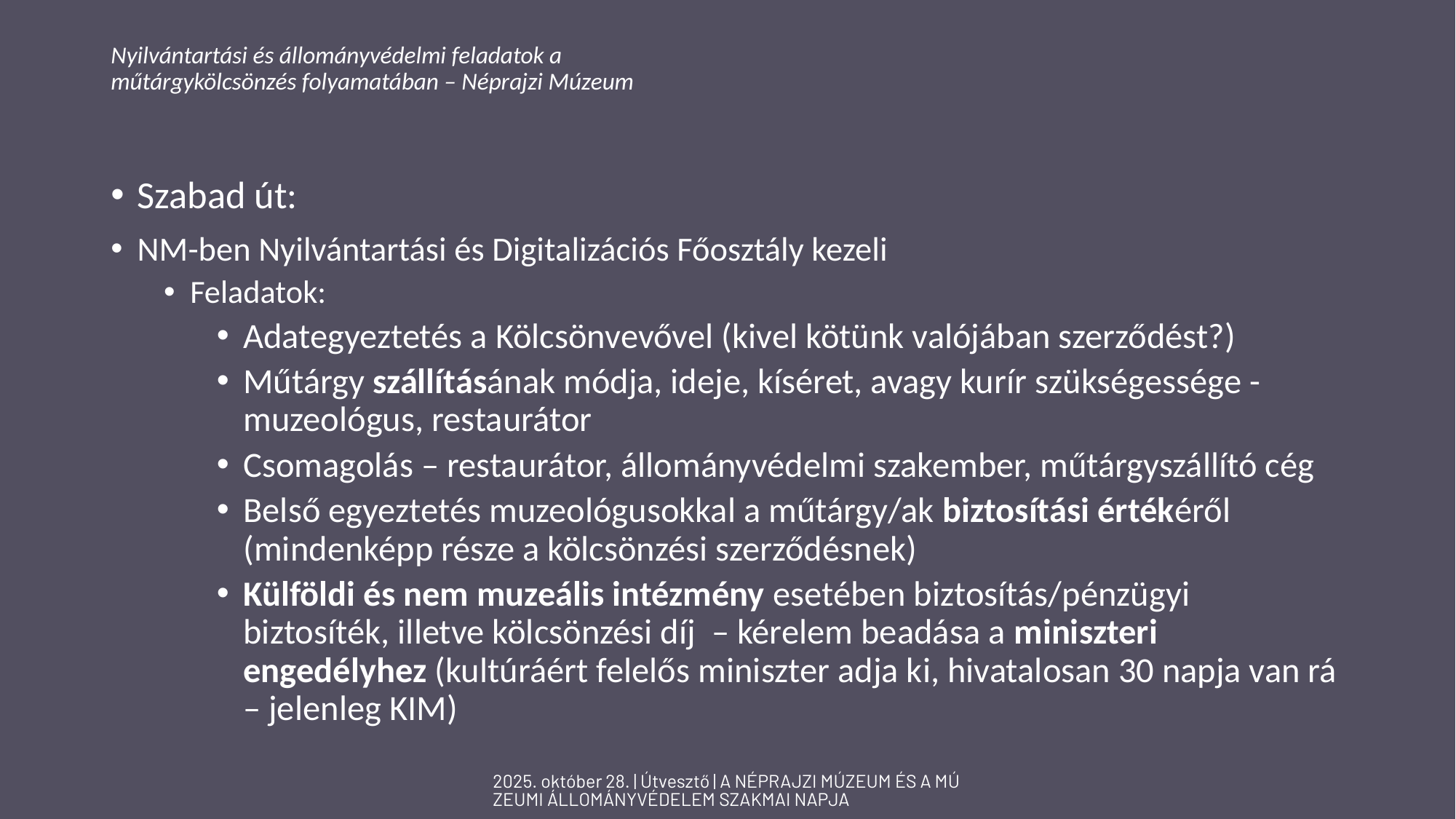

# Nyilvántartási és állományvédelmi feladatok a műtárgykölcsönzés folyamatában – Néprajzi Múzeum
Szabad út:
NM-ben Nyilvántartási és Digitalizációs Főosztály kezeli
Feladatok:
Adategyeztetés a Kölcsönvevővel (kivel kötünk valójában szerződést?)
Műtárgy szállításának módja, ideje, kíséret, avagy kurír szükségessége -  muzeológus, restaurátor
Csomagolás – restaurátor, állományvédelmi szakember, műtárgyszállító cég
Belső egyeztetés muzeológusokkal a műtárgy/ak biztosítási értékéről (mindenképp része a kölcsönzési szerződésnek)
Külföldi és nem muzeális intézmény esetében biztosítás/pénzügyi biztosíték, illetve kölcsönzési díj  – kérelem beadása a miniszteri engedélyhez (kultúráért felelős miniszter adja ki, hivatalosan 30 napja van rá – jelenleg KIM)

2025. október 28. | Útvesztő | A NÉPRAJZI MÚZEUM ÉS A MÚZEUMI ÁLLOMÁNYVÉDELEM SZAKMAI NAPJA